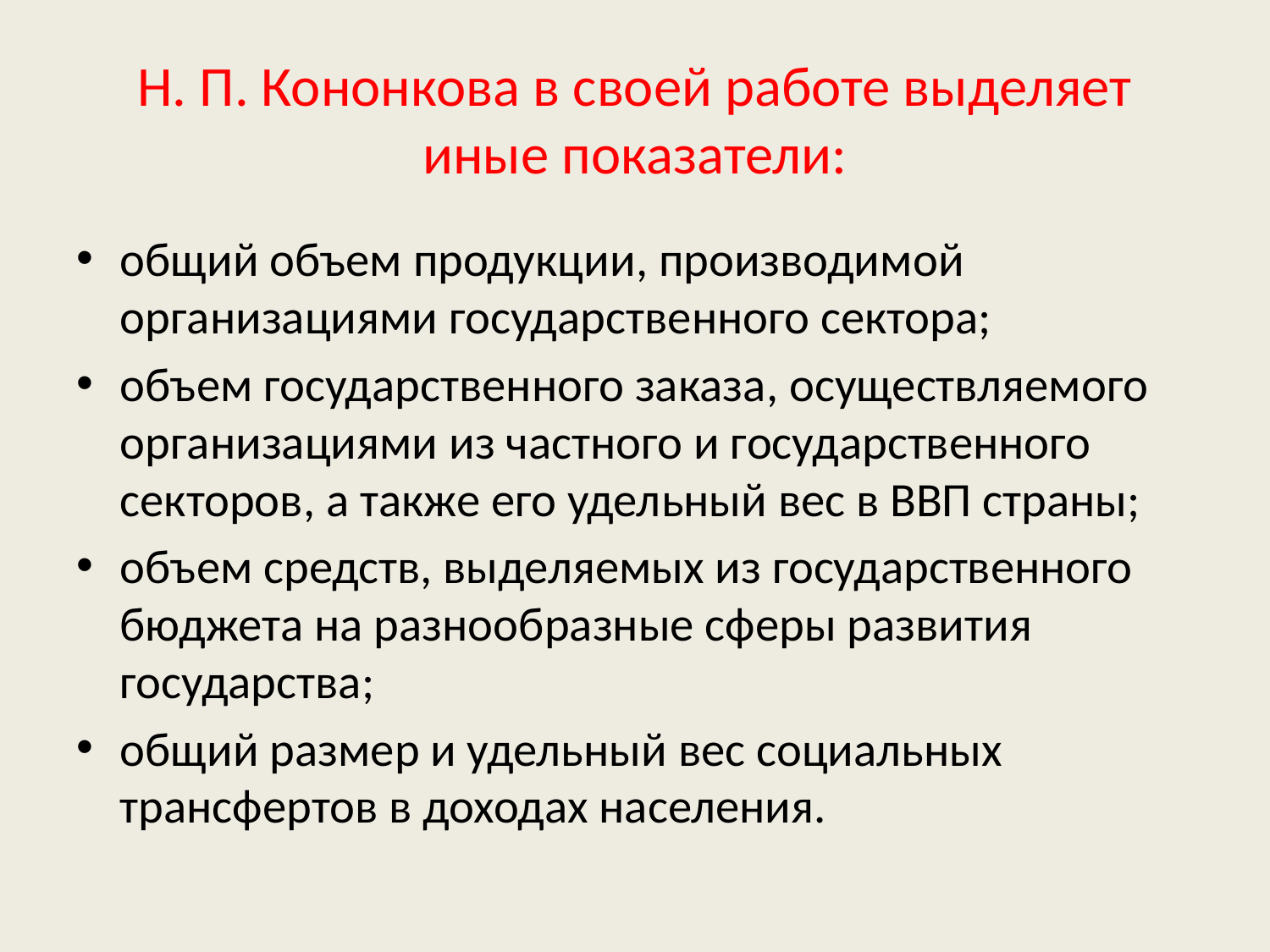

# Н. П. Кононкова в своей работе выделяет иные показатели:
общий объем продукции, производимой организациями государственного сектора;
объем государственного заказа, осуществляемого организациями из частного и государственного секторов, а также его удельный вес в ВВП страны;
объем средств, выделяемых из государственного бюджета на разнообразные сферы развития государства;
общий размер и удельный вес социальных трансфертов в доходах населения.